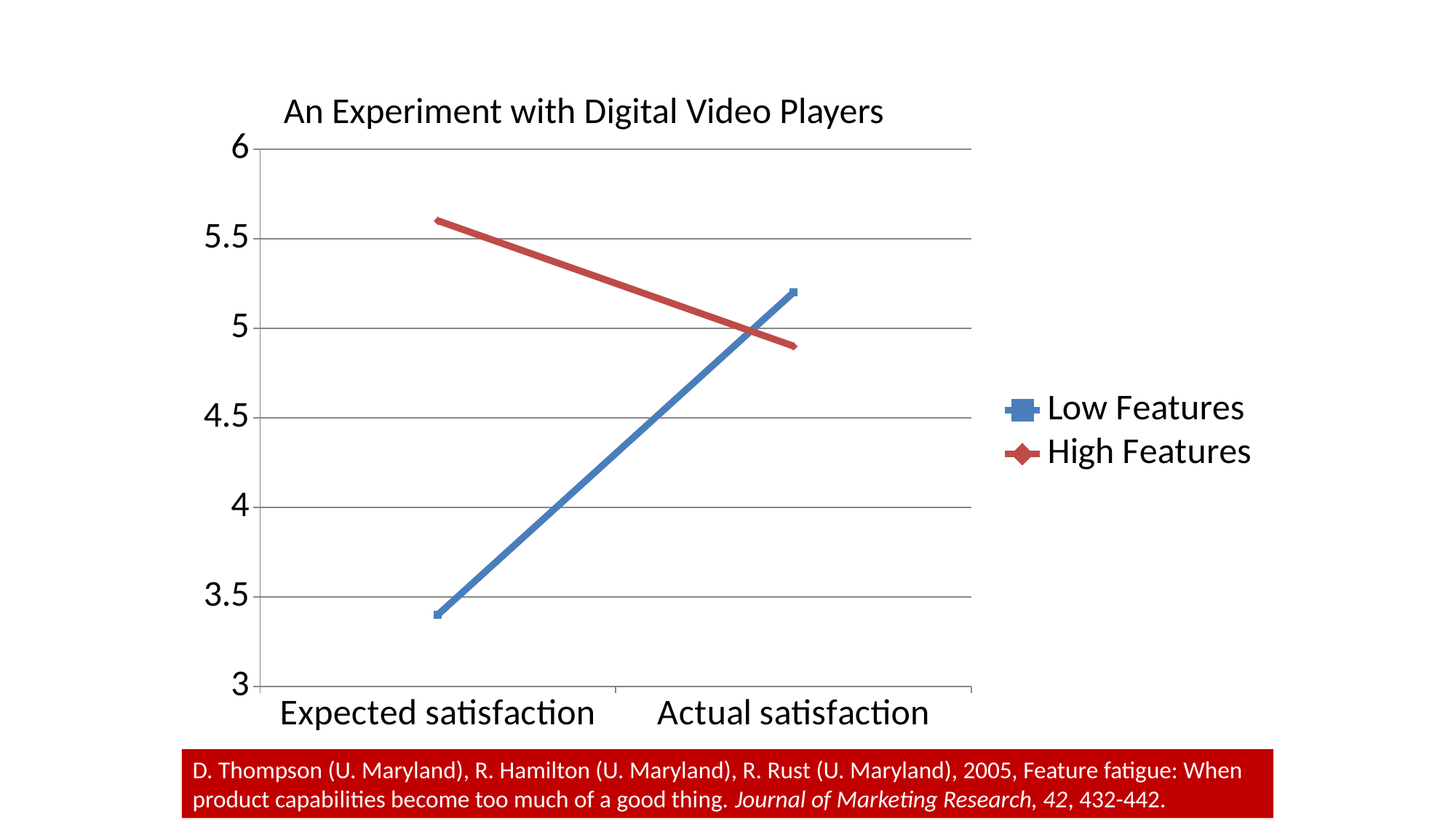

An Experiment with Digital Video Players

### Chart

| Category | Low Features | High Features |
|---|---|---|
| Expected satisfaction | 3.4 | 5.6 |
| Actual satisfaction | 5.2 | 4.9 |
D. Thompson (U. Maryland), R. Hamilton (U. Maryland), R. Rust (U. Maryland), 2005, Feature fatigue: When product capabilities become too much of a good thing. Journal of Marketing Research, 42, 432-442.